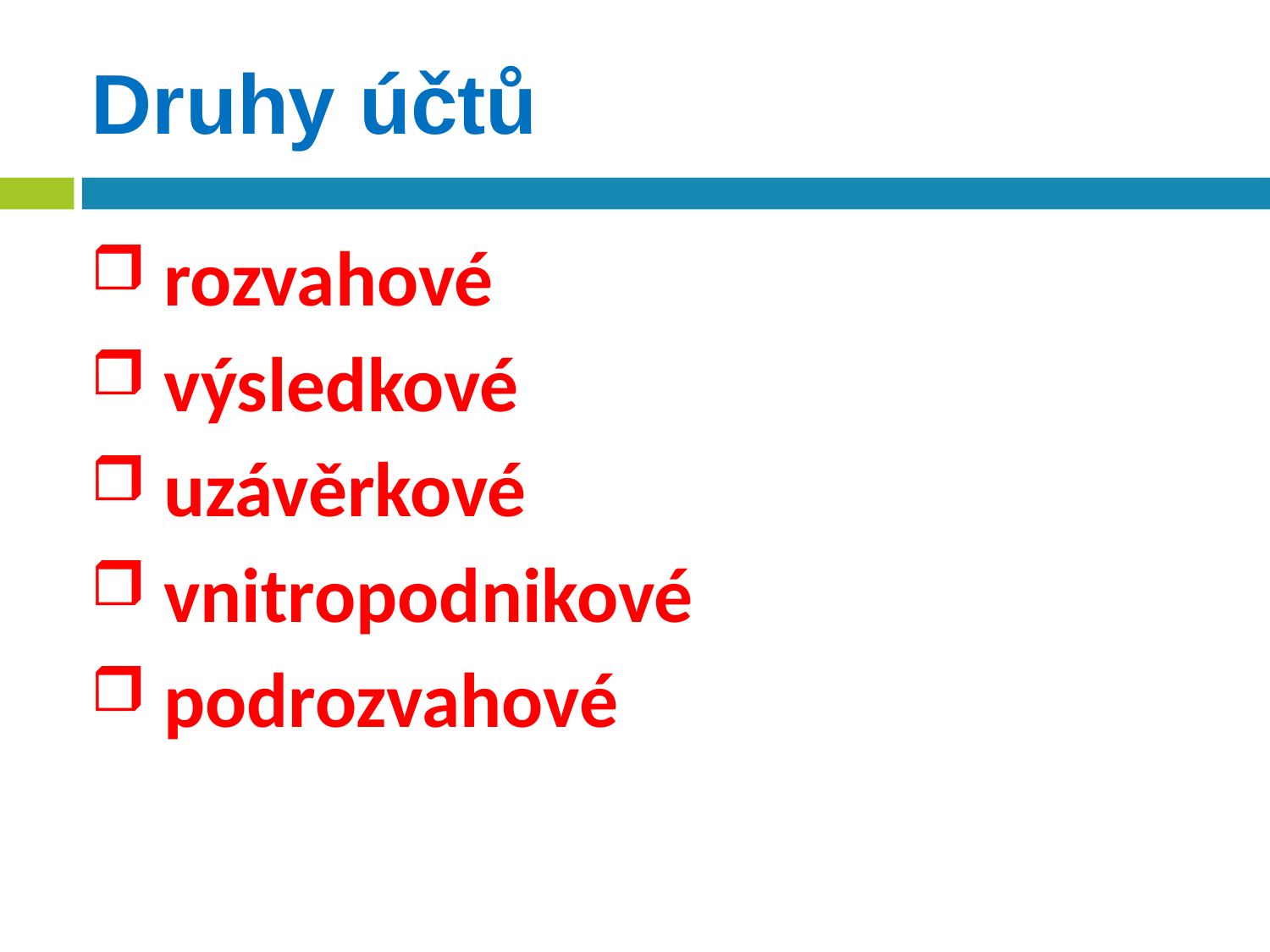

# Druhy účtů
 rozvahové
 výsledkové
 uzávěrkové
 vnitropodnikové
 podrozvahové